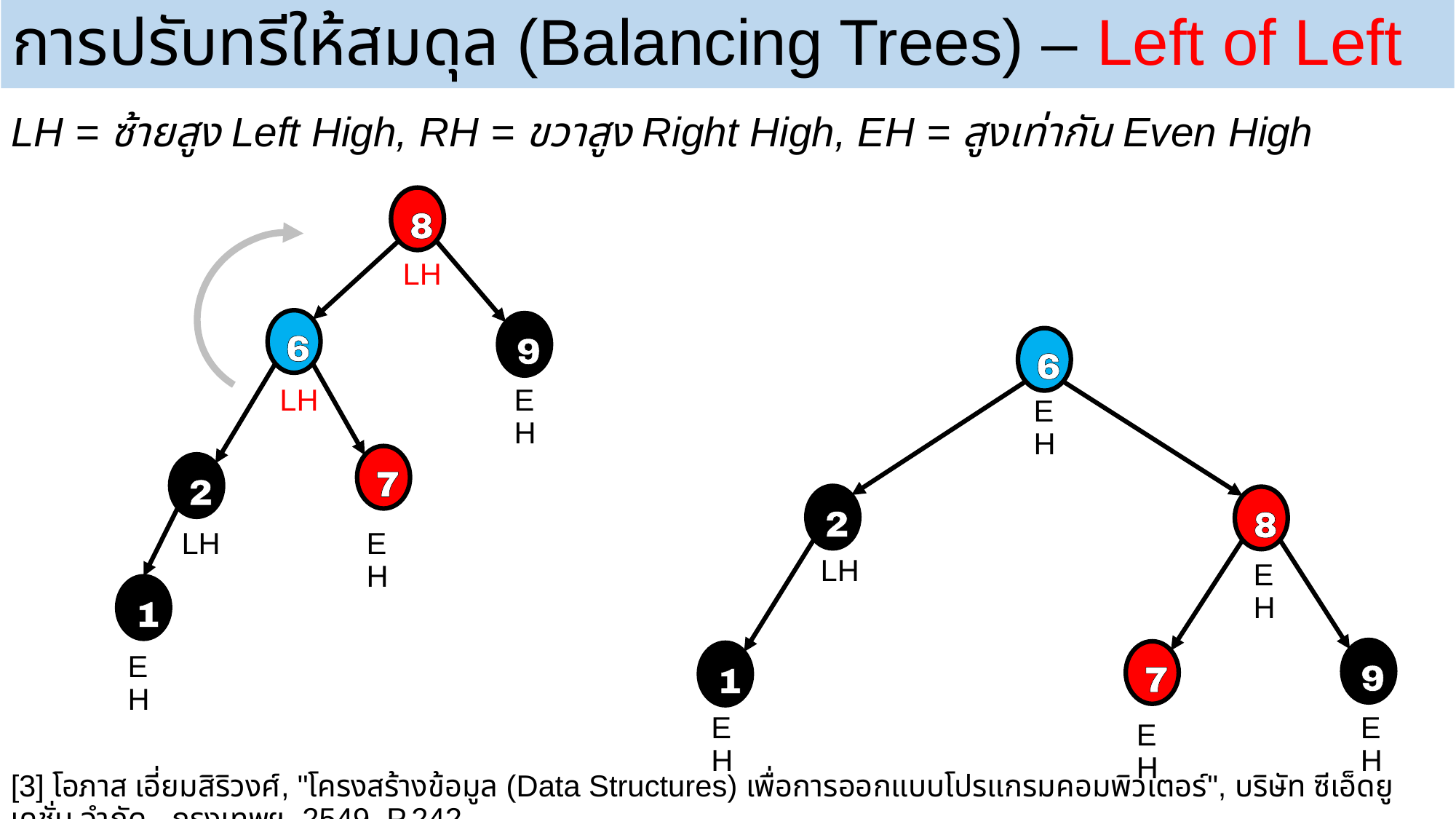

การปรับทรีให้สมดุล (Balancing Trees) – Left of Left
LH = ซ้ายสูง Left High, RH = ขวาสูง Right High, EH = สูงเท่ากัน Even High
8
6
9
7
2
1

LH
6
2
8
9
7
1
LH
EH
EH
LH
EH
LH
EH
EH
EH
EH
EH
[3] โอภาส เอี่ยมสิริวงศ์, "โครงสร้างข้อมูล (Data Structures) เพื่อการออกแบบโปรแกรมคอมพิวเตอร์", บริษัท ซีเอ็ดยูเคชั่น จำกัด., กรุงเทพฯ, 2549. P.242